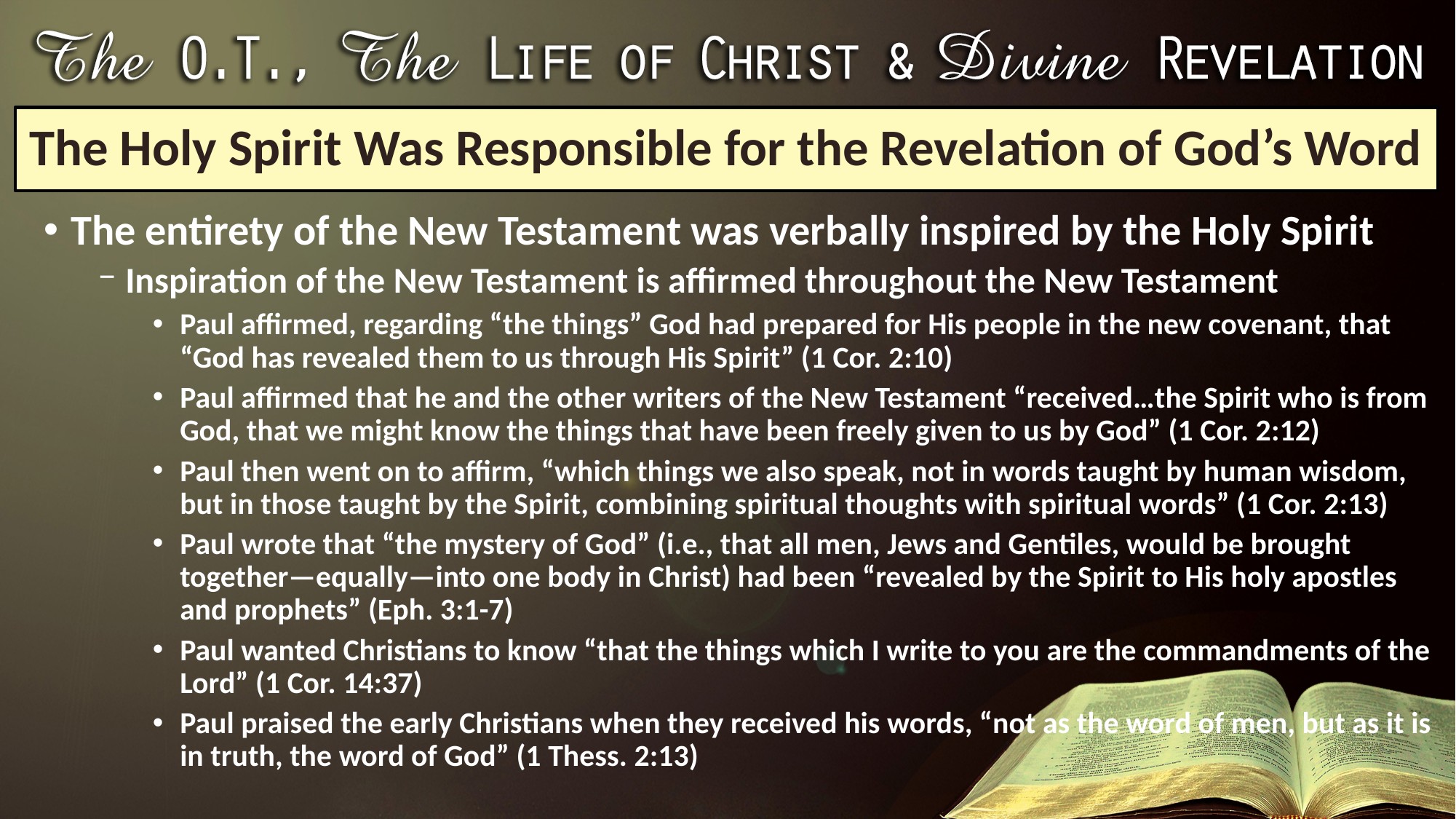

# The Holy Spirit Was Responsible for the Revelation of God’s Word
The entirety of the New Testament was verbally inspired by the Holy Spirit
Inspiration of the New Testament is affirmed throughout the New Testament
Paul affirmed, regarding “the things” God had prepared for His people in the new covenant, that “God has revealed them to us through His Spirit” (1 Cor. 2:10)
Paul affirmed that he and the other writers of the New Testament “received…the Spirit who is from God, that we might know the things that have been freely given to us by God” (1 Cor. 2:12)
Paul then went on to affirm, “which things we also speak, not in words taught by human wisdom, but in those taught by the Spirit, combining spiritual thoughts with spiritual words” (1 Cor. 2:13)
Paul wrote that “the mystery of God” (i.e., that all men, Jews and Gentiles, would be brought together—equally—into one body in Christ) had been “revealed by the Spirit to His holy apostles and prophets” (Eph. 3:1-7)
Paul wanted Christians to know “that the things which I write to you are the commandments of the Lord” (1 Cor. 14:37)
Paul praised the early Christians when they received his words, “not as the word of men, but as it is in truth, the word of God” (1 Thess. 2:13)